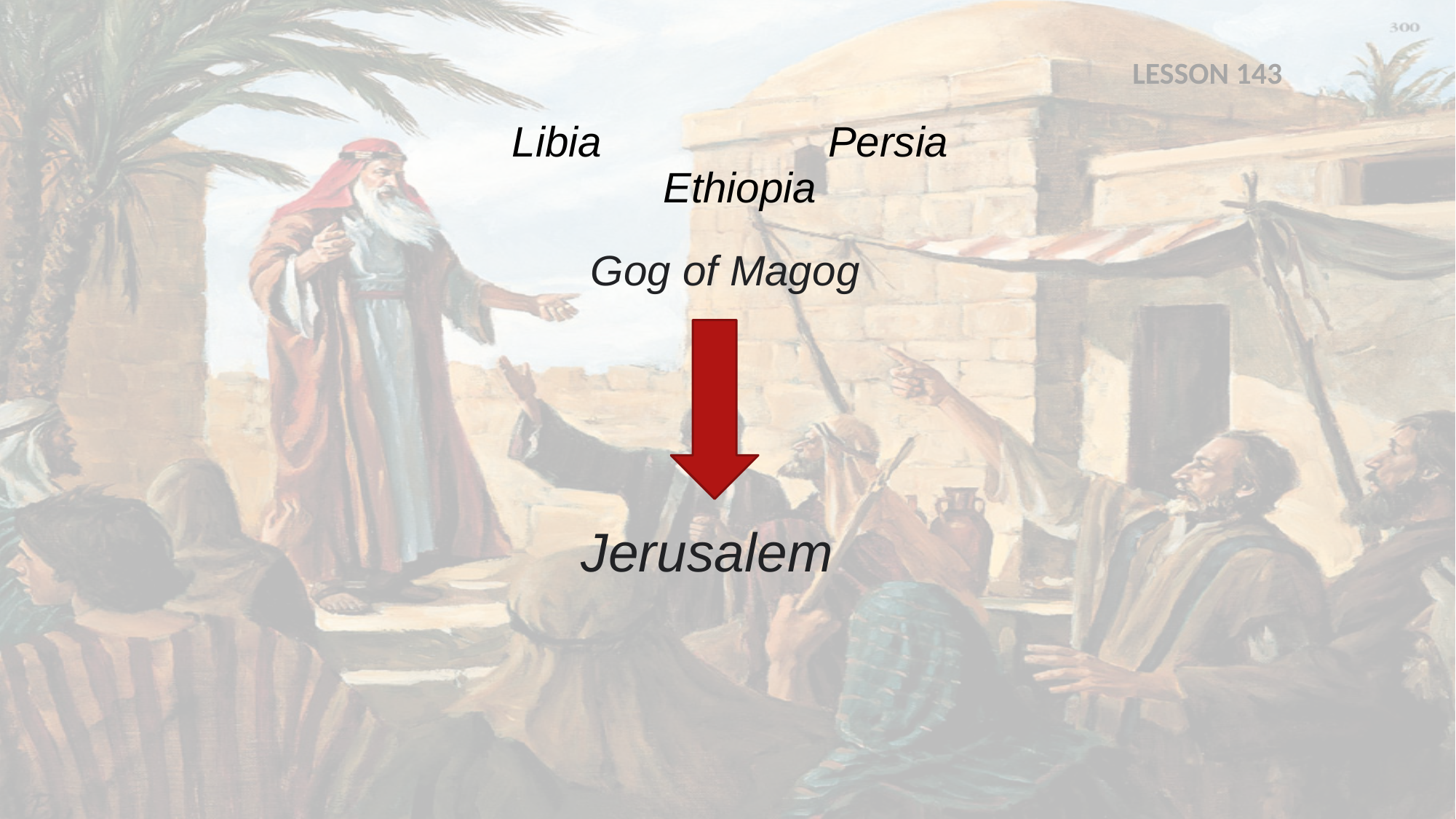

LESSON 143
Libia
Persia
Ethiopia
Gog of Magog

Jerusalem